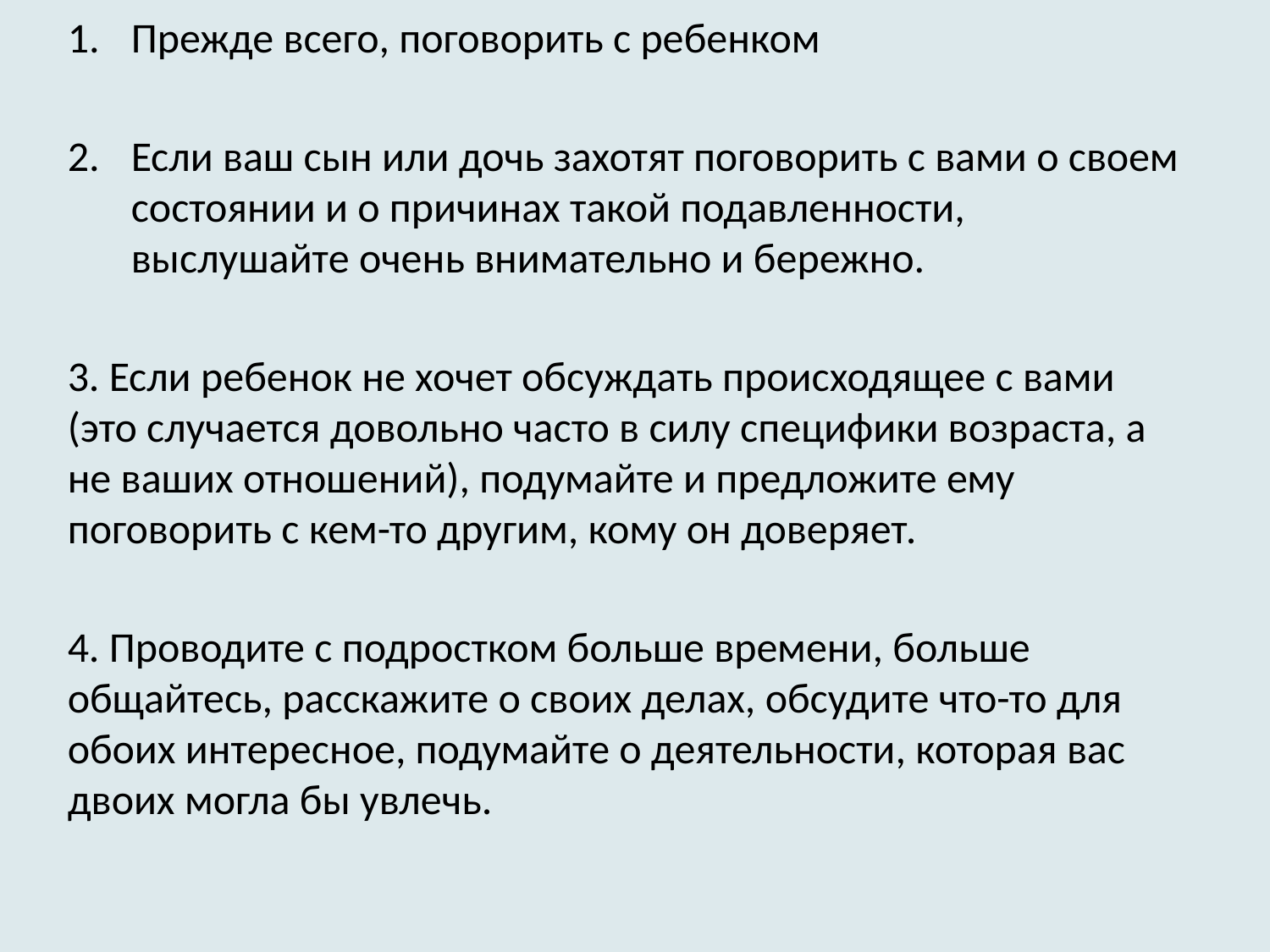

Прежде всего, поговорить с ребенком

Если ваш сын или дочь захотят поговорить с вами о своем состоянии и о причинах такой подавленности, выслушайте очень внимательно и бережно.

3. Если ребенок не хочет обсуждать происходящее с вами (это случается довольно часто в силу специфики возраста, а не ваших отношений), подумайте и предложите ему поговорить с кем-то другим, кому он доверяет.

4. Проводите с подростком больше времени, больше общайтесь, расскажите о своих делах, обсудите что-то для обоих интересное, подумайте о деятельности, которая вас двоих могла бы увлечь.